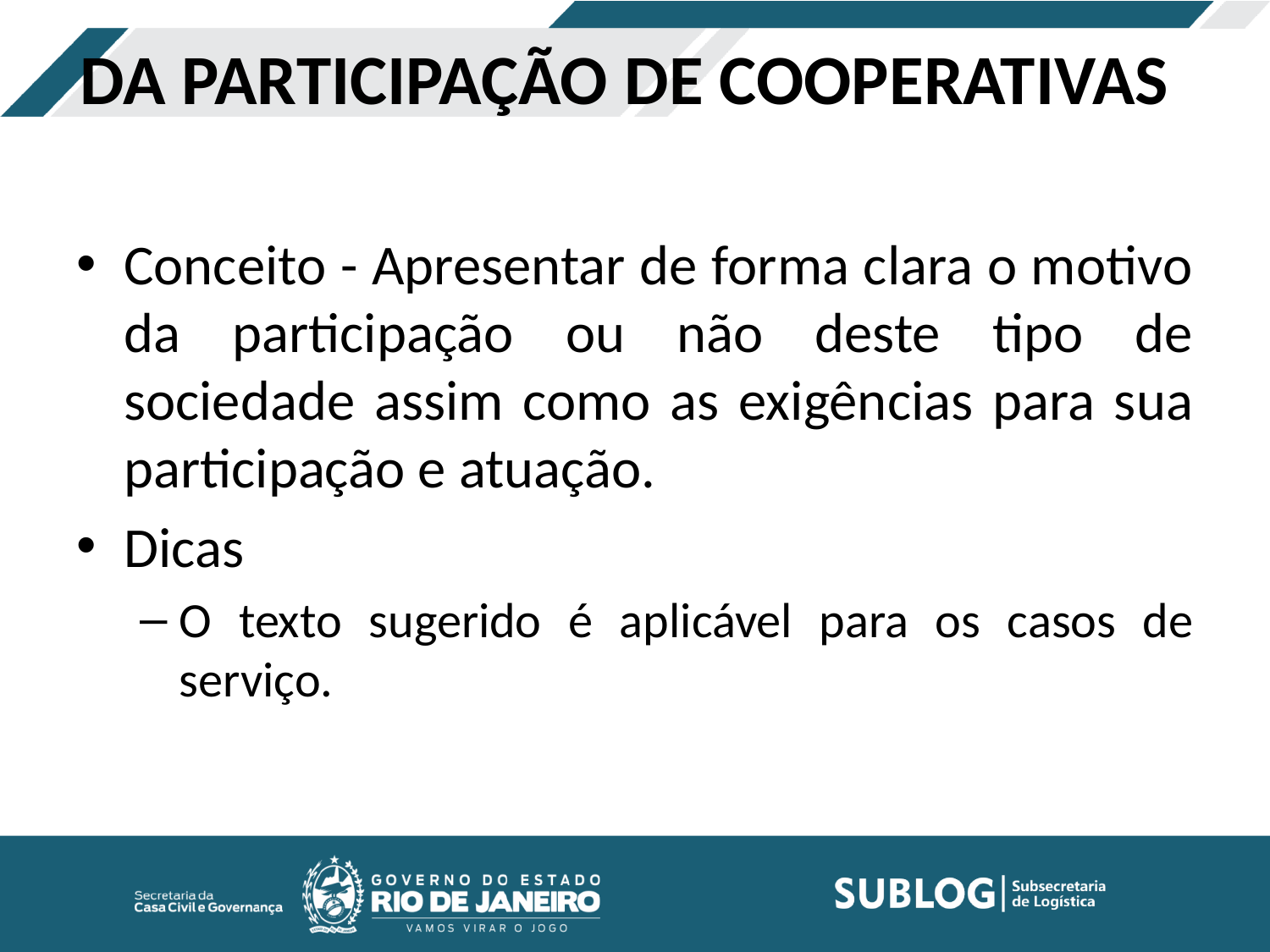

# DA PARTICIPAÇÃO DE COOPERATIVAS
Conceito - Apresentar de forma clara o motivo da participação ou não deste tipo de sociedade assim como as exigências para sua participação e atuação.
Dicas
O texto sugerido é aplicável para os casos de serviço.